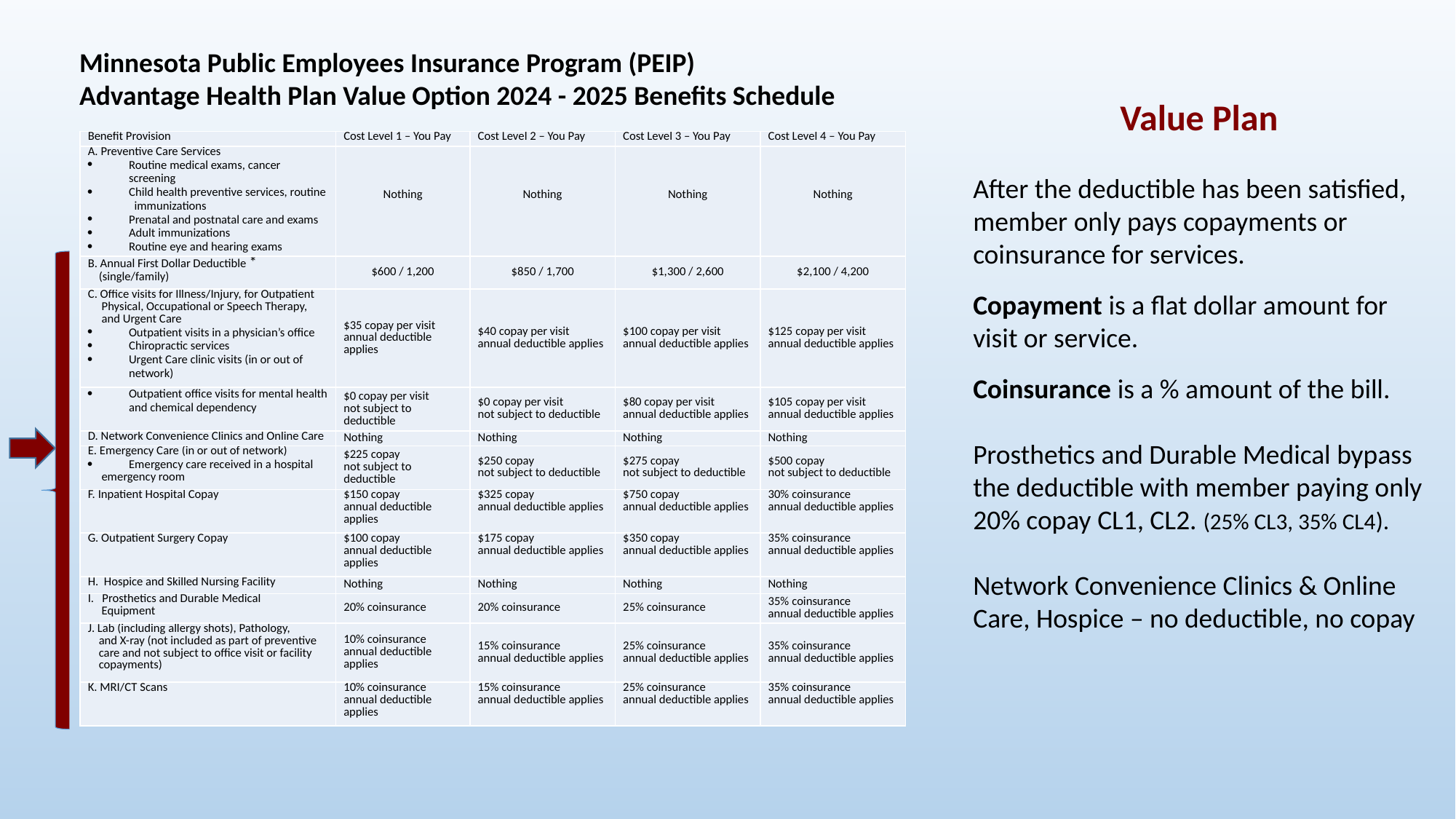

Minnesota Public Employees Insurance Program (PEIP)
Advantage Health Plan Value Option 2024 - 2025 Benefits Schedule
Value Plan

After the deductible has been satisfied, member only pays copayments or coinsurance for services.

Copayment is a flat dollar amount for visit or service.

Coinsurance is a % amount of the bill.

Prosthetics and Durable Medical bypass the deductible with member paying only 20% copay CL1, CL2. (25% CL3, 35% CL4).

Network Convenience Clinics & Online Care, Hospice – no deductible, no copay

| Benefit Provision | Cost Level 1 – You Pay | Cost Level 2 – You Pay | Cost Level 3 – You Pay | Cost Level 4 – You Pay |
| --- | --- | --- | --- | --- |
| A. Preventive Care Services Routine medical exams, cancer screening Child health preventive services, routine immunizations Prenatal and postnatal care and exams Adult immunizations Routine eye and hearing exams | Nothing | Nothing | Nothing | Nothing |
| B. Annual First Dollar Deductible \* (single/family) | $600 / 1,200 | $850 / 1,700 | $1,300 / 2,600 | $2,100 / 4,200 |
| C. Office visits for Illness/Injury, for Outpatient Physical, Occupational or Speech Therapy, and Urgent Care Outpatient visits in a physician’s office Chiropractic services Urgent Care clinic visits (in or out of network) | $35 copay per visit annual deductible applies | $40 copay per visit annual deductible applies | $100 copay per visit annual deductible applies | $125 copay per visit annual deductible applies |
| Outpatient office visits for mental health and chemical dependency | $0 copay per visit not subject to deductible | $0 copay per visit not subject to deductible | $80 copay per visit annual deductible applies | $105 copay per visit annual deductible applies |
| D. Network Convenience Clinics and Online Care | Nothing | Nothing | Nothing | Nothing |
| E. Emergency Care (in or out of network) Emergency care received in a hospital emergency room | $225 copay not subject to deductible | $250 copay not subject to deductible | $275 copay not subject to deductible | $500 copay not subject to deductible |
| F. Inpatient Hospital Copay | $150 copay annual deductible applies | $325 copay annual deductible applies | $750 copay annual deductible applies | 30% coinsurance annual deductible applies |
| G. Outpatient Surgery Copay | $100 copay annual deductible applies | $175 copay annual deductible applies | $350 copay annual deductible applies | 35% coinsurance annual deductible applies |
| H. Hospice and Skilled Nursing Facility | Nothing | Nothing | Nothing | Nothing |
| I. Prosthetics and Durable Medical Equipment | 20% coinsurance | 20% coinsurance | 25% coinsurance | 35% coinsurance annual deductible applies |
| J. Lab (including allergy shots), Pathology, and X-ray (not included as part of preventive care and not subject to office visit or facility copayments) | 10% coinsurance annual deductible applies | 15% coinsurance annual deductible applies | 25% coinsurance annual deductible applies | 35% coinsurance annual deductible applies |
| K. MRI/CT Scans | 10% coinsurance annual deductible applies | 15% coinsurance annual deductible applies | 25% coinsurance annual deductible applies | 35% coinsurance annual deductible applies |